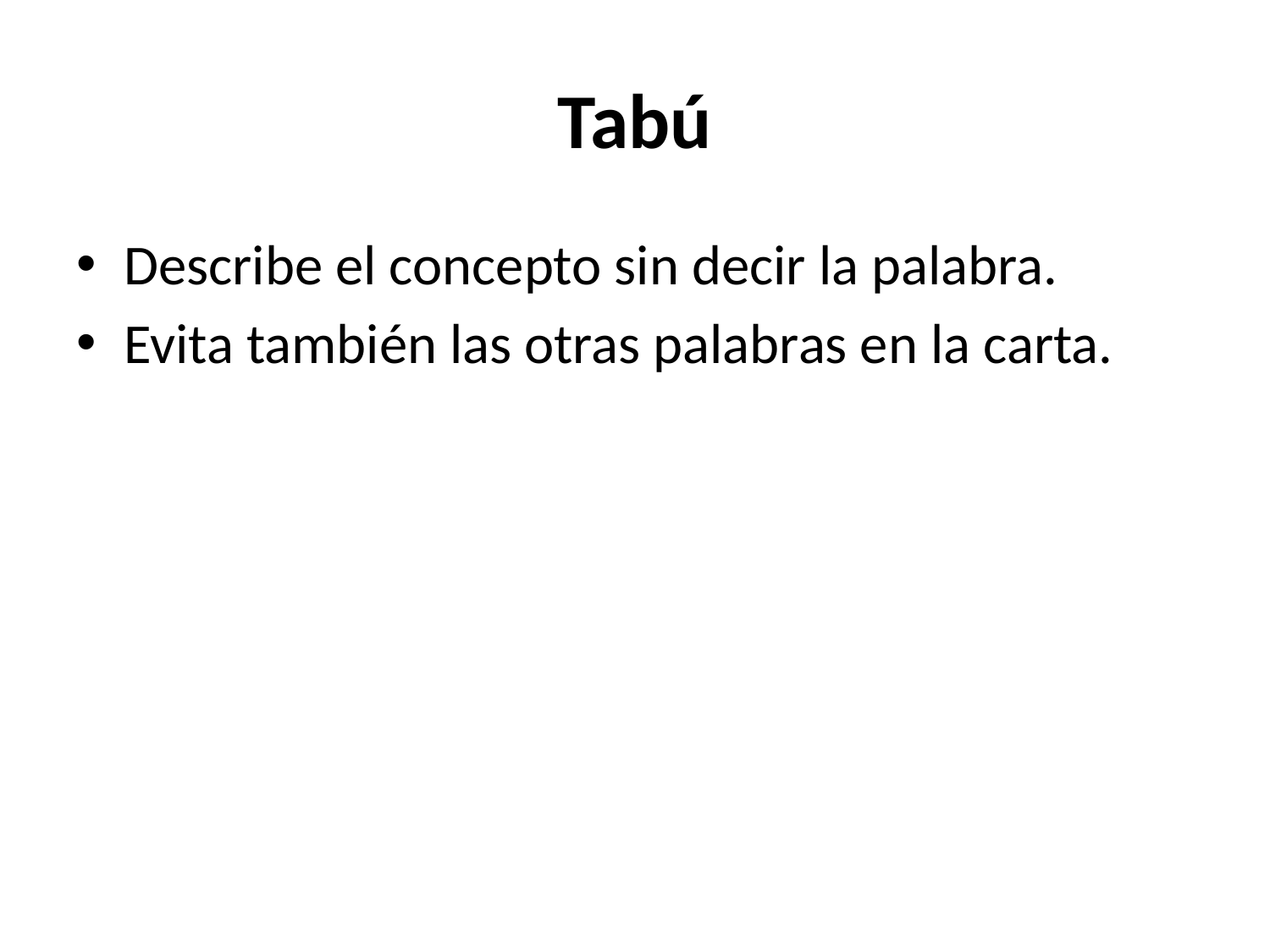

# Tabú
Describe el concepto sin decir la palabra.
Evita también las otras palabras en la carta.